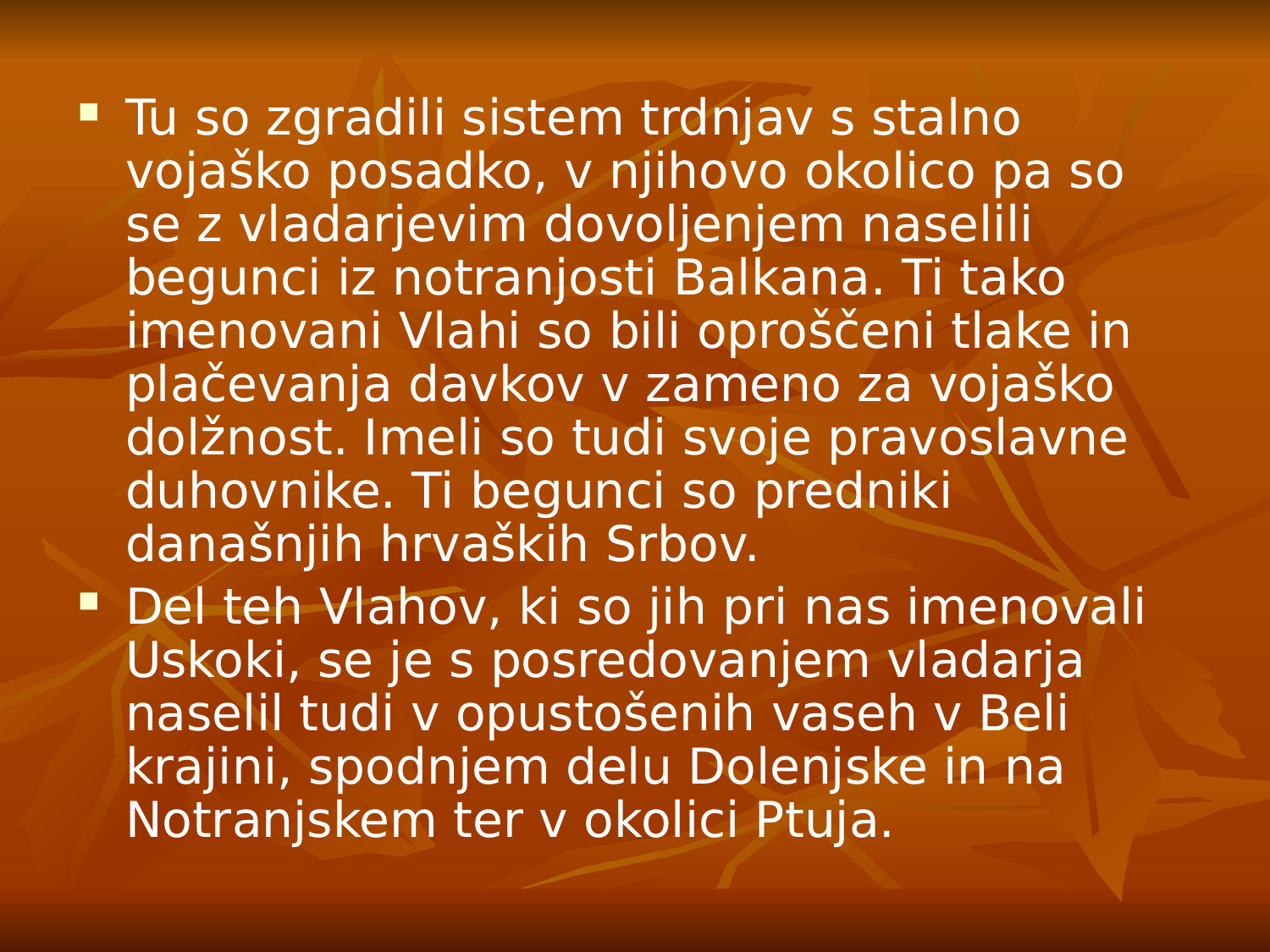

#
Tu so zgradili sistem trdnjav s stalno vojaško posadko, v njihovo okolico pa so se z vladarjevim dovoljenjem naselili begunci iz notranjosti Balkana. Ti tako imenovani Vlahi so bili oproščeni tlake in plačevanja davkov v zameno za vojaško dolžnost. Imeli so tudi svoje pravoslavne duhovnike. Ti begunci so predniki današnjih hrvaških Srbov.
Del teh Vlahov, ki so jih pri nas imenovali Uskoki, se je s posredovanjem vladarja naselil tudi v opustošenih vaseh v Beli krajini, spodnjem delu Dolenjske in na Notranjskem ter v okolici Ptuja.